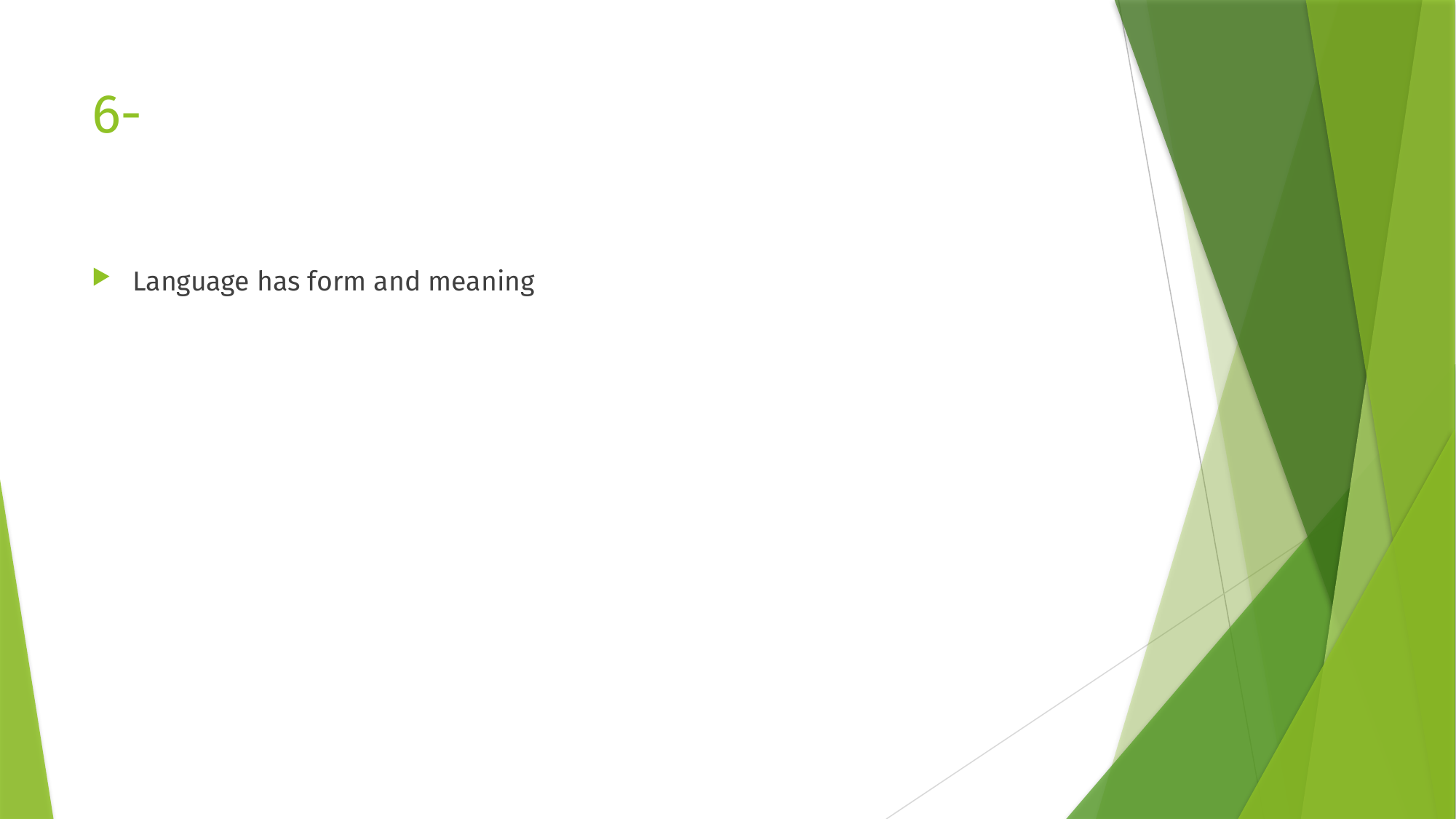

# 6-
Language has form and meaning